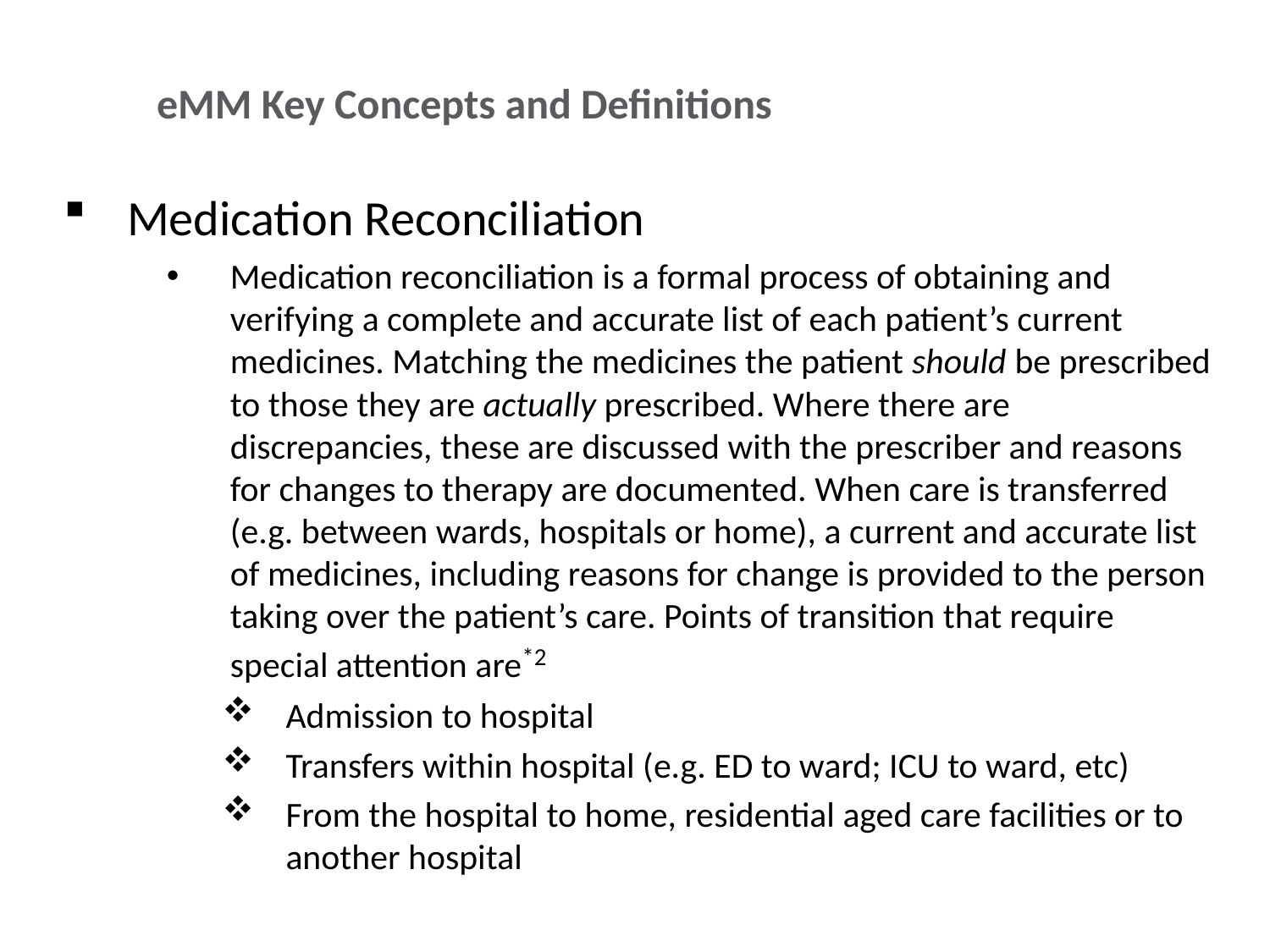

# eMM Key Concepts and Definitions
Medication Reconciliation
Medication reconciliation is a formal process of obtaining and verifying a complete and accurate list of each patient’s current medicines. Matching the medicines the patient should be prescribed to those they are actually prescribed. Where there are discrepancies, these are discussed with the prescriber and reasons for changes to therapy are documented. When care is transferred (e.g. between wards, hospitals or home), a current and accurate list of medicines, including reasons for change is provided to the person taking over the patient’s care. Points of transition that require special attention are*2
Admission to hospital
Transfers within hospital (e.g. ED to ward; ICU to ward, etc)
From the hospital to home, residential aged care facilities or to another hospital